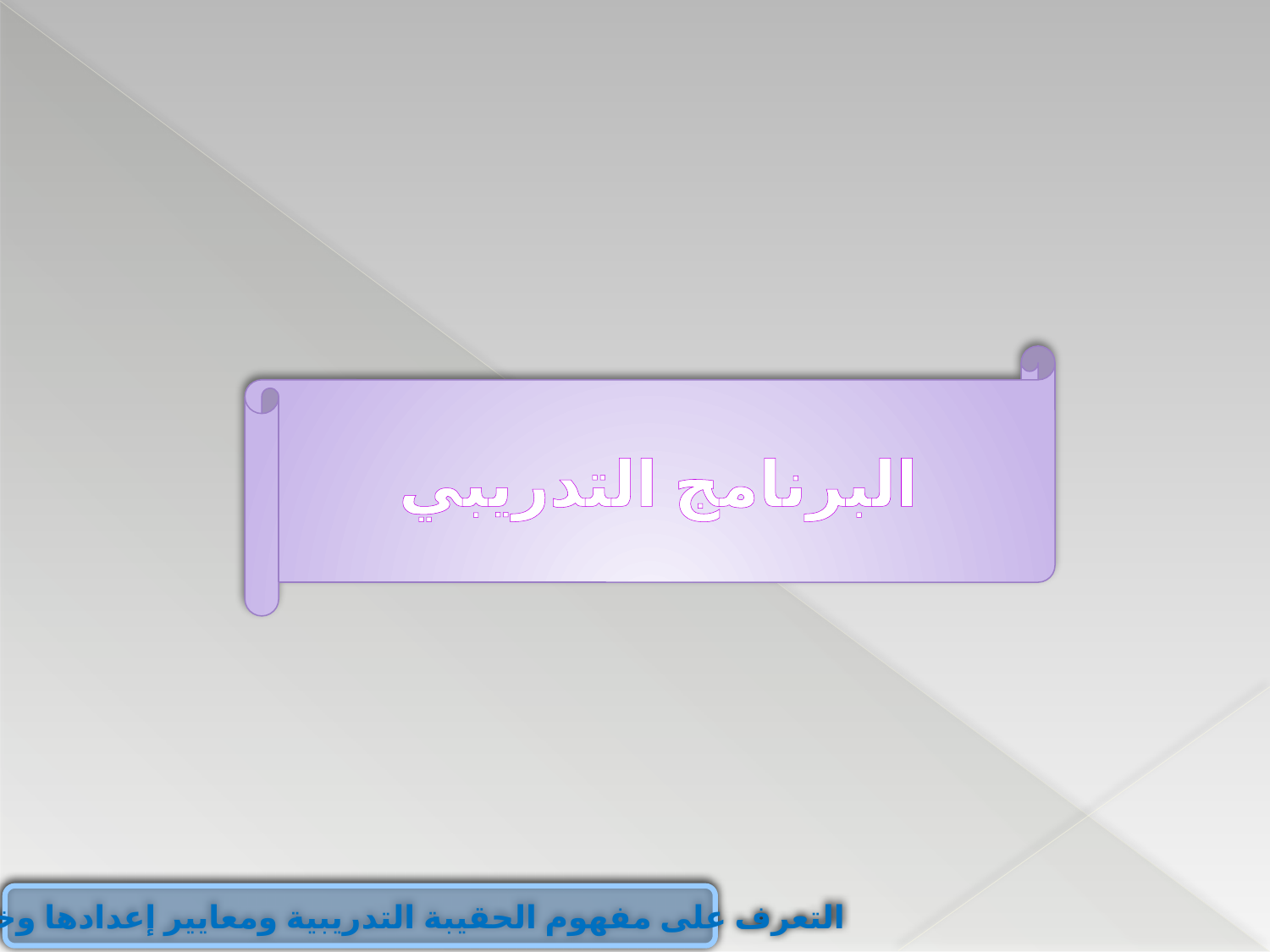

البرنامج التدريبي
التعرف على مفهوم الحقيبة التدريبية ومعايير إعدادها وخصائصها